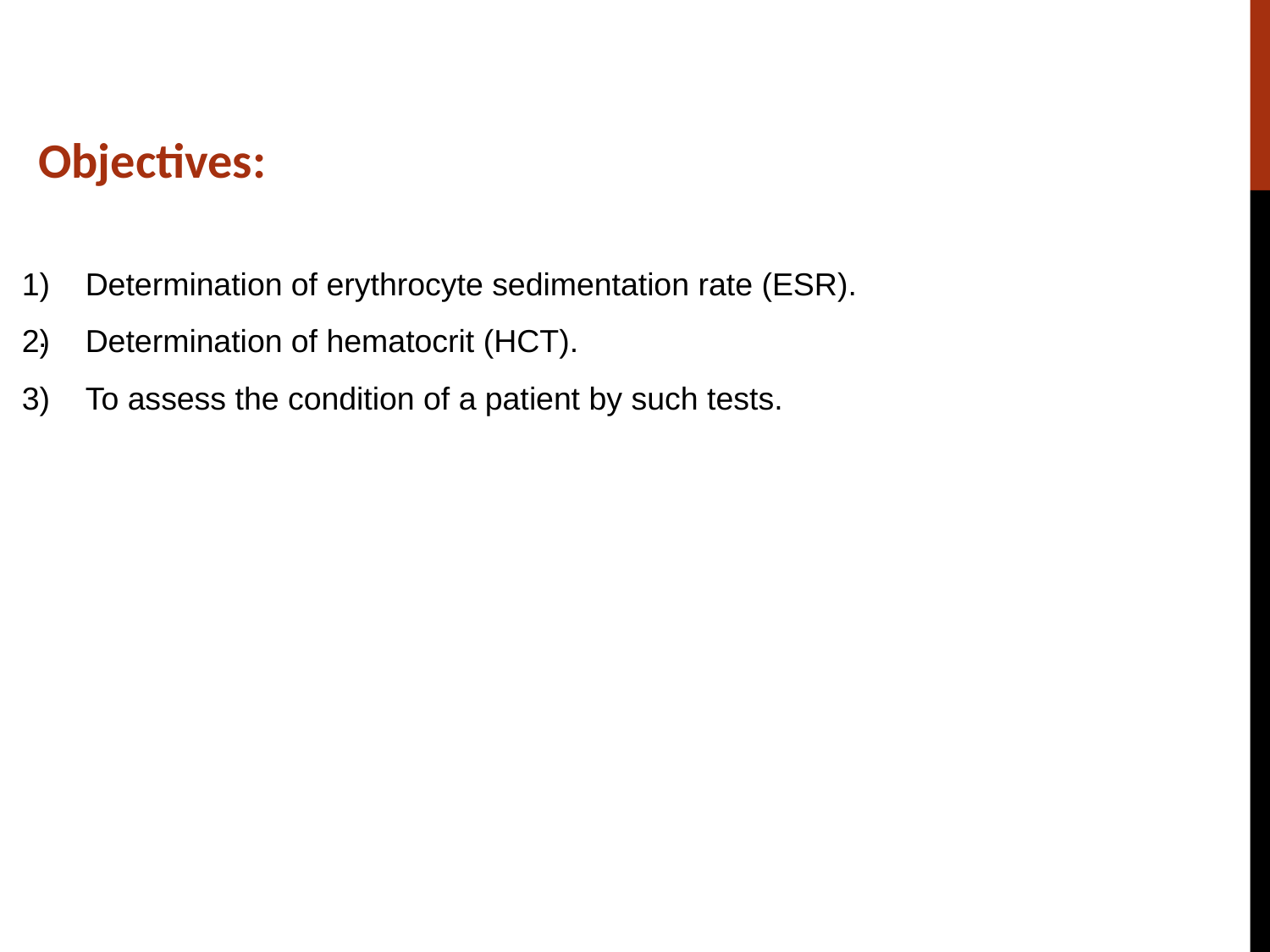

Objectives:

.

Determination of erythrocyte sedimentation rate (ESR).
Determination of hematocrit (HCT).
To assess the condition of a patient by such tests.